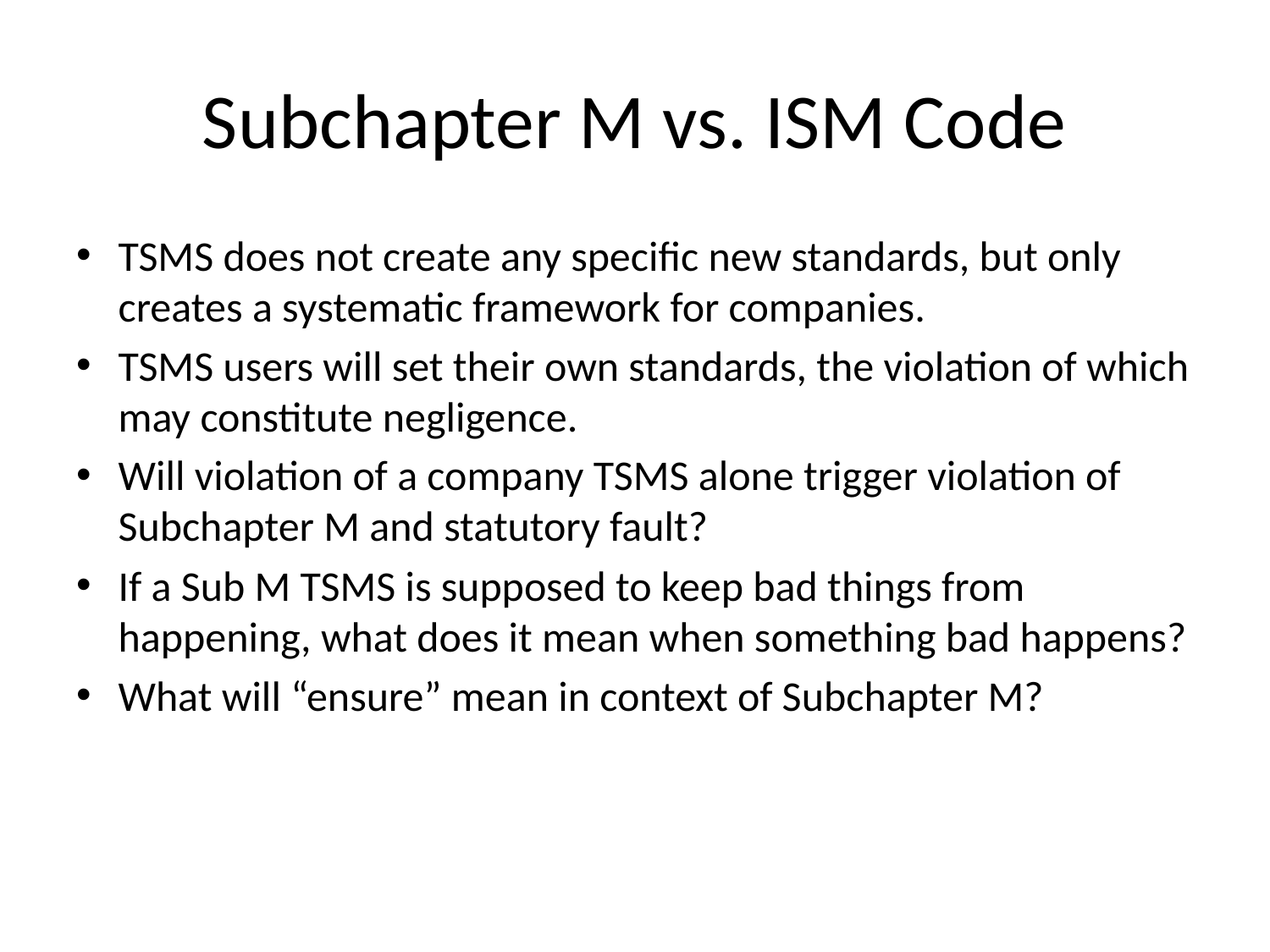

# Subchapter M vs. ISM Code
TSMS does not create any specific new standards, but only creates a systematic framework for companies.
TSMS users will set their own standards, the violation of which may constitute negligence.
Will violation of a company TSMS alone trigger violation of Subchapter M and statutory fault?
If a Sub M TSMS is supposed to keep bad things from happening, what does it mean when something bad happens?
What will “ensure” mean in context of Subchapter M?